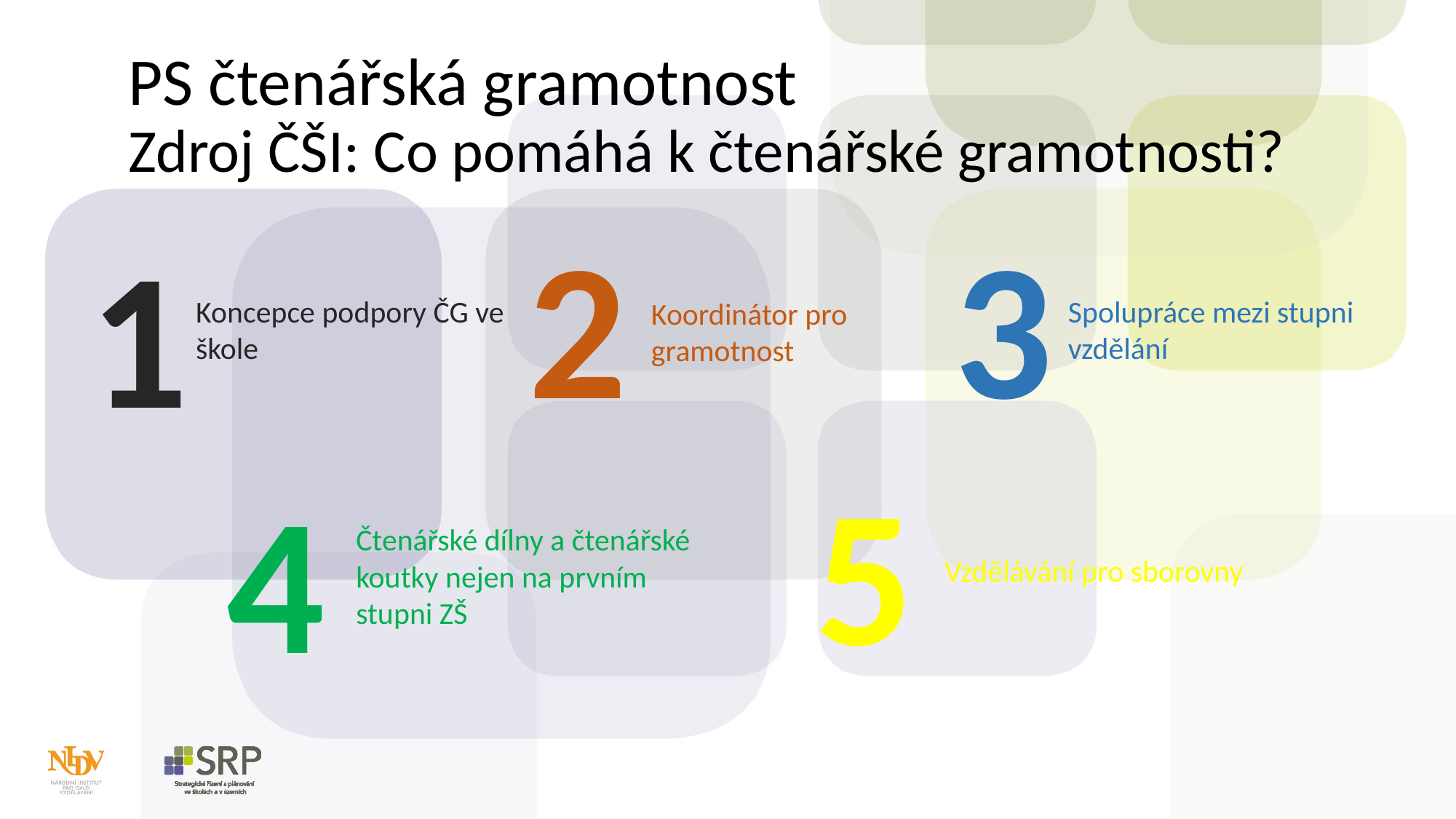

# PS čtenářská gramotnost Zdroj ČŠI: Co pomáhá k čtenářské gramotnosti?
2
3
1
Koncepce podpory ČG ve škole
Spolupráce mezi stupni vzdělání
Koordinátor pro gramotnost
5
4
Čtenářské dílny a čtenářské koutky nejen na prvním stupni ZŠ
Vzdělávání pro sborovny